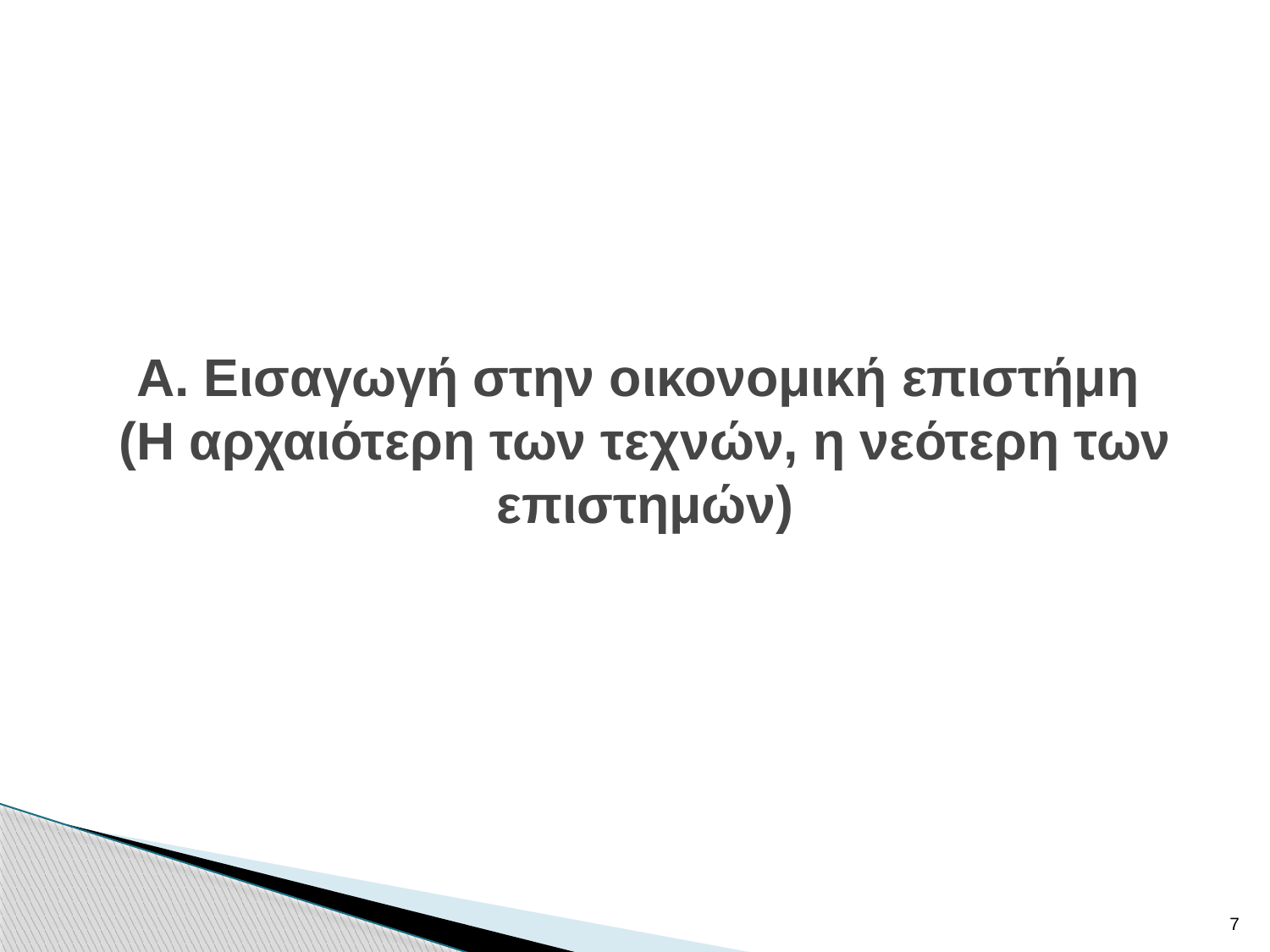

# Α. Εισαγωγή στην οικονομική επιστήμη (Η αρχαιότερη των τεχνών, η νεότερη των επιστημών)
7